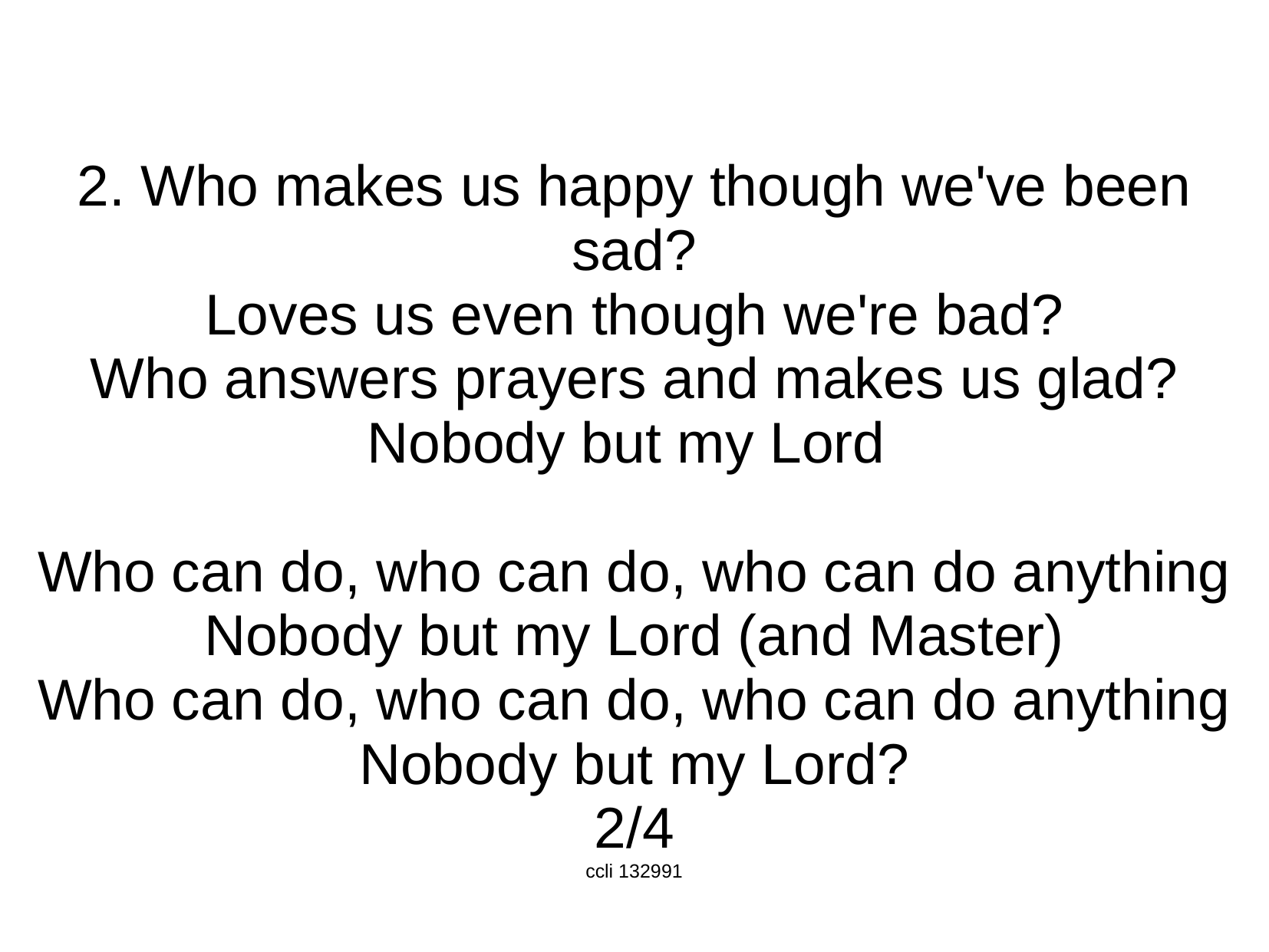

2. Who makes us happy though we've been sad?
Loves us even though we're bad?
Who answers prayers and makes us glad?
Nobody but my Lord

Who can do, who can do, who can do anything
Nobody but my Lord (and Master)
Who can do, who can do, who can do anything
Nobody but my Lord?
2/4
ccli 132991